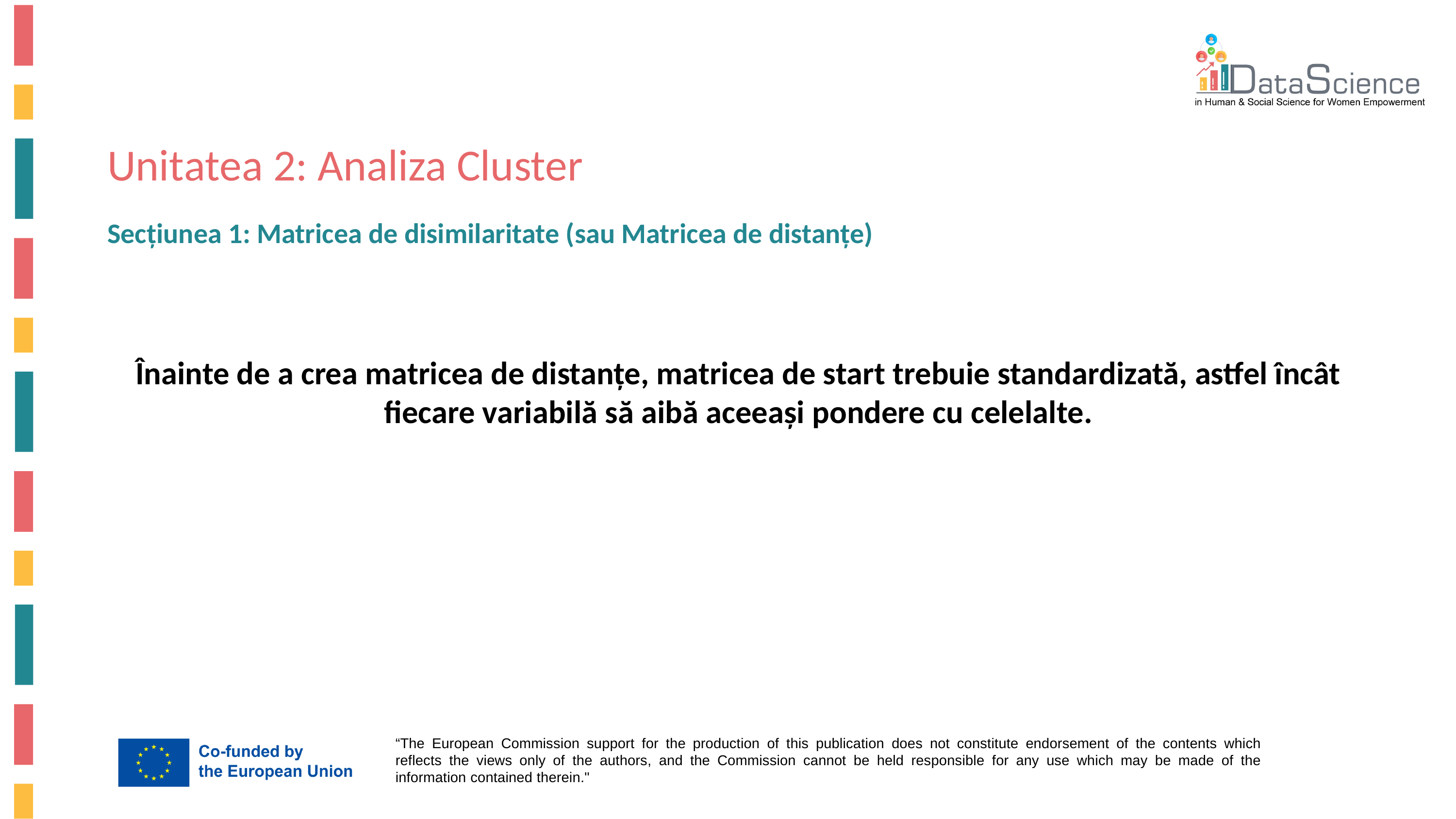

# Unitatea 2: Analiza Cluster
Secțiunea 1: Matricea de disimilaritate (sau Matricea de distanțe)

Înainte de a crea matricea de distanțe, matricea de start trebuie standardizată, astfel încât fiecare variabilă să aibă aceeași pondere cu celelalte.